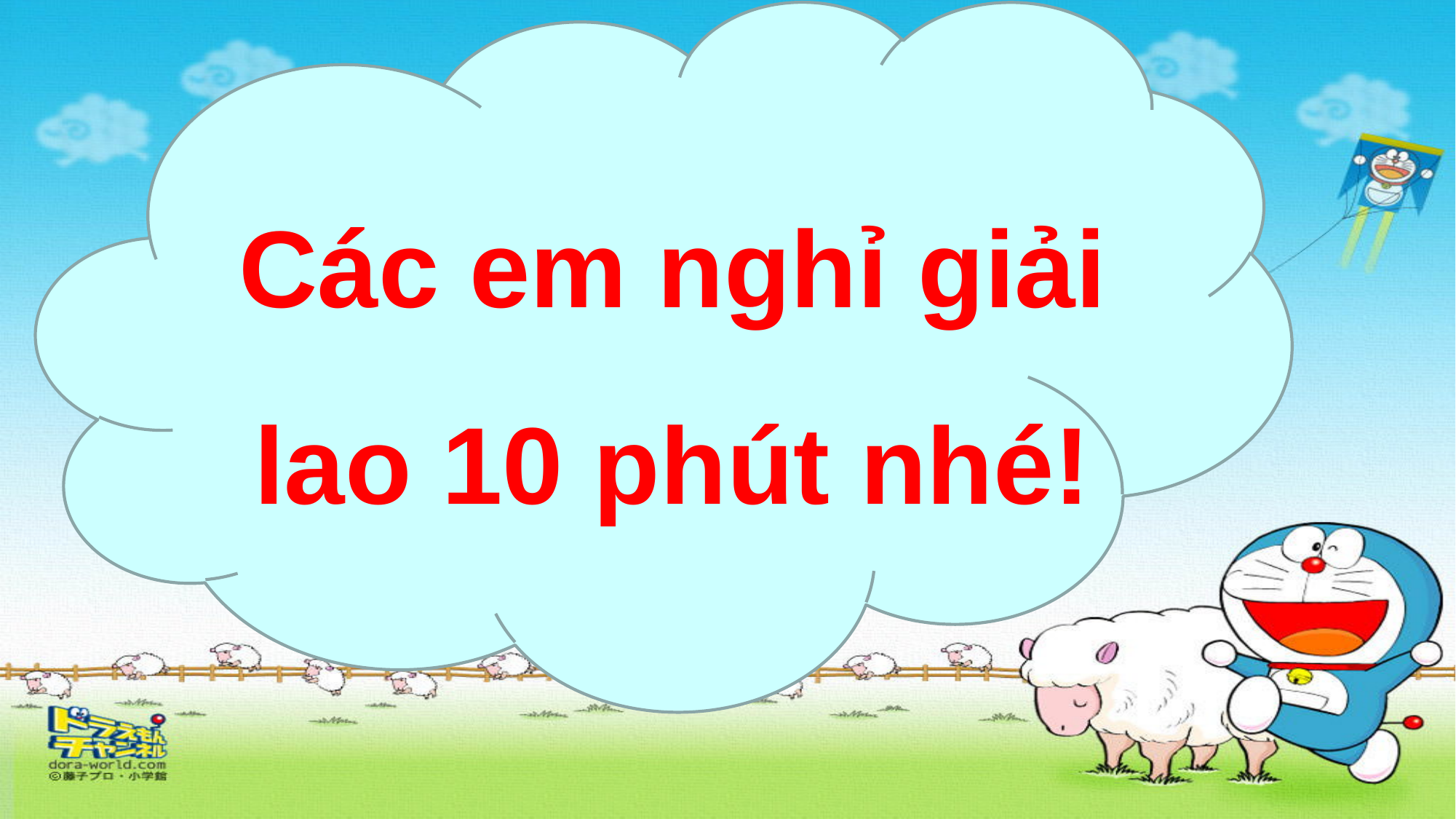

Các em nghỉ giải lao 10 phút nhé!